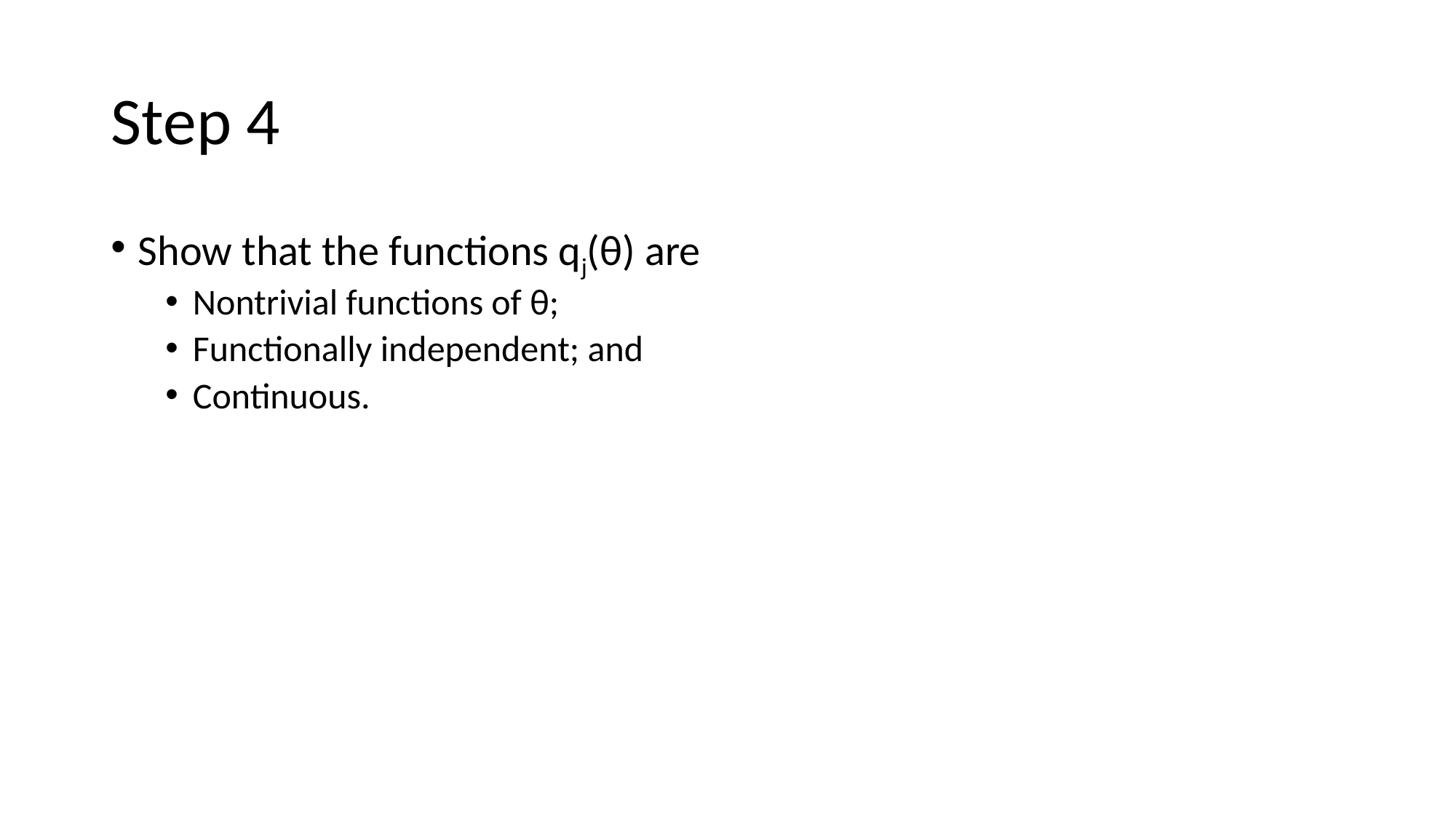

# Step 4
Show that the functions qj(θ) are
Nontrivial functions of θ;
Functionally independent; and
Continuous.